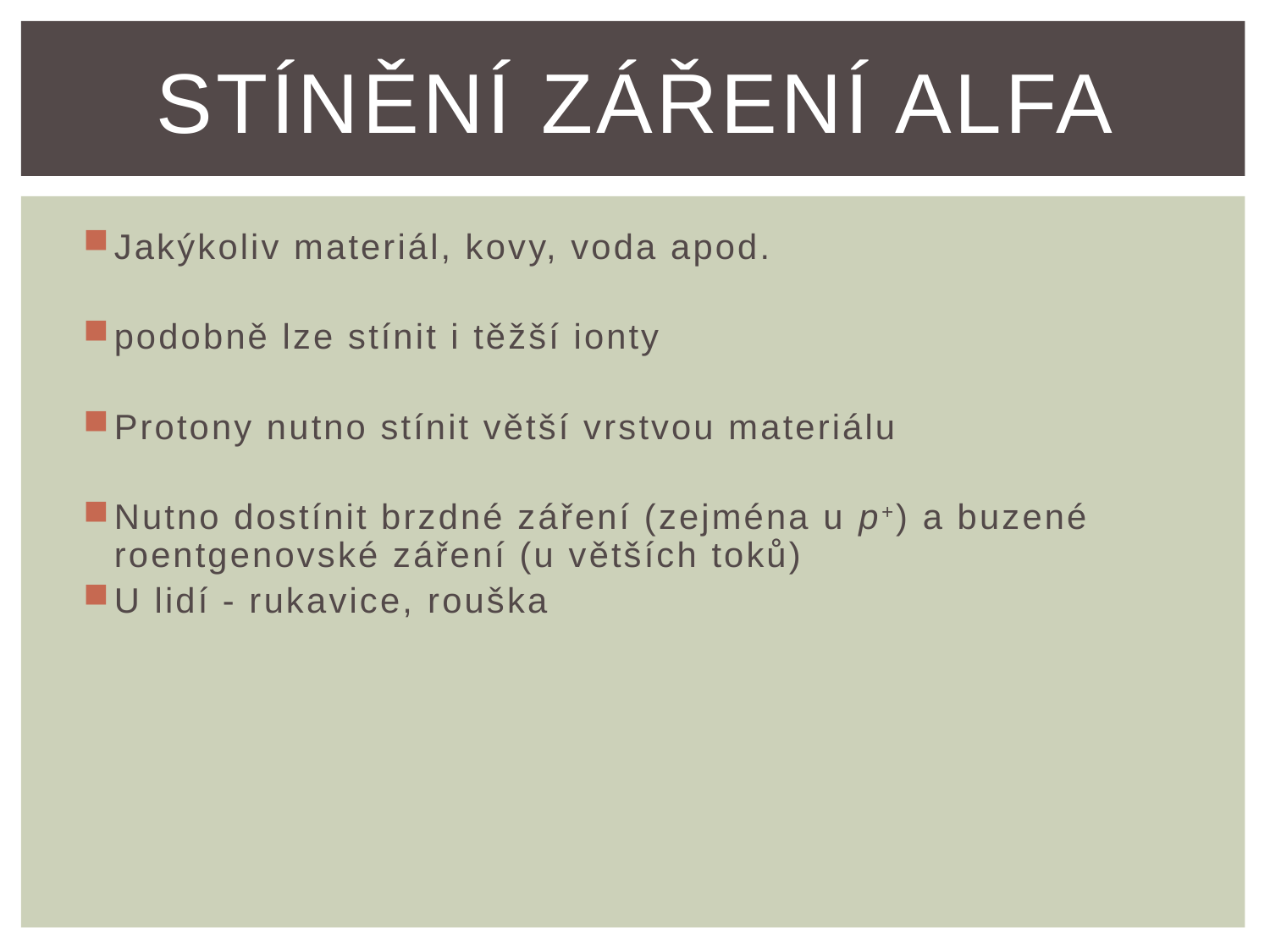

# Stínění záření alfa
Jakýkoliv materiál, kovy, voda apod.

podobně lze stínit i těžší ionty

Protony nutno stínit větší vrstvou materiálu

Nutno dostínit brzdné záření (zejména u p+) a buzené roentgenovské záření (u větších toků)
U lidí - rukavice, rouška